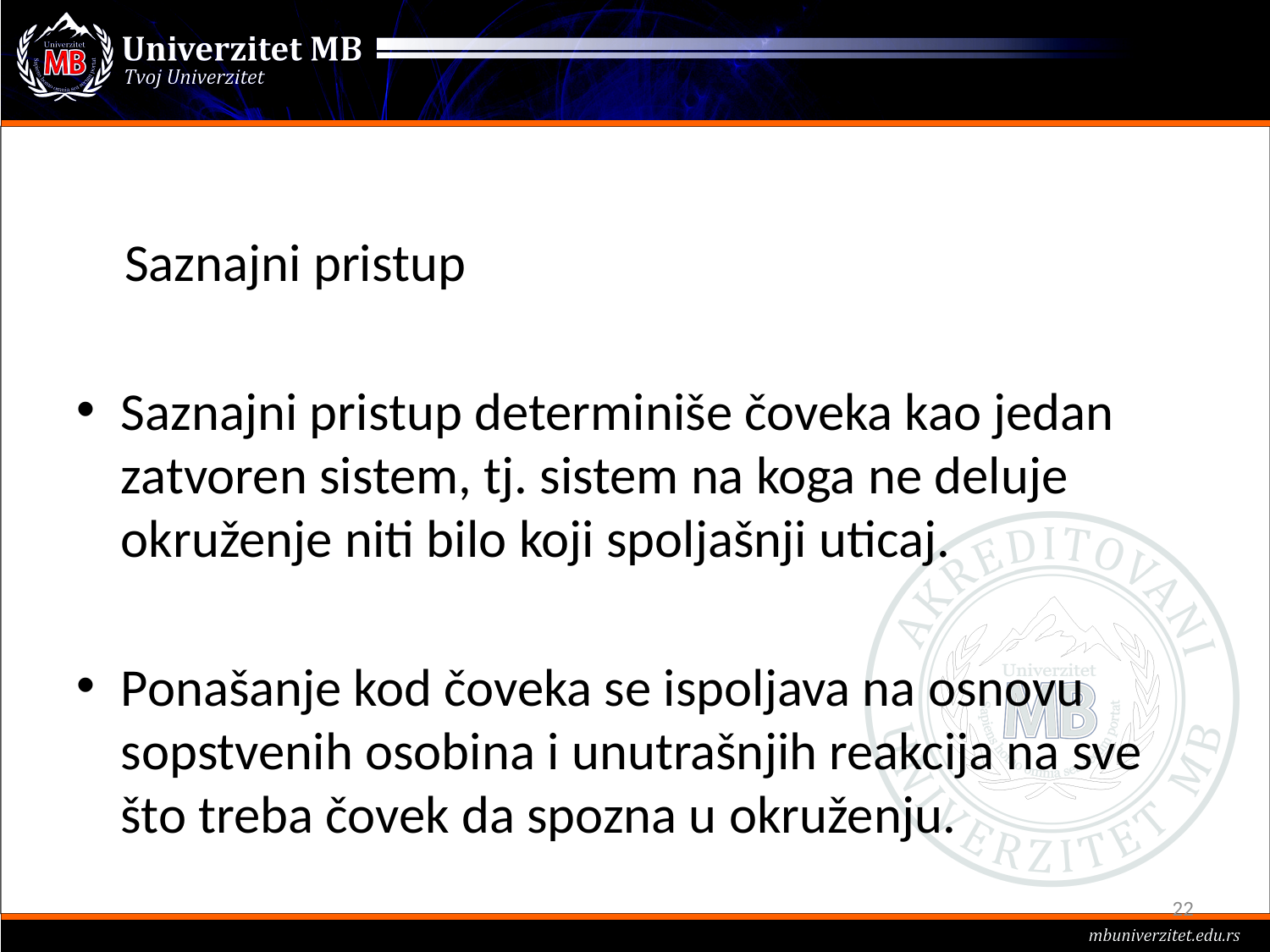

#
    Saznajni pristup

Saznajni pristup determiniše čoveka kao jedan zatvoren sistem, tj. sistem na koga ne deluje okruženje niti bilo koji spoljašnji uticaj.

Ponašanje kod čoveka se ispoljava na osnovu sopstvenih osobina i unutrašnjih reakcija na sve što treba čovek da spozna u okruženju.

22